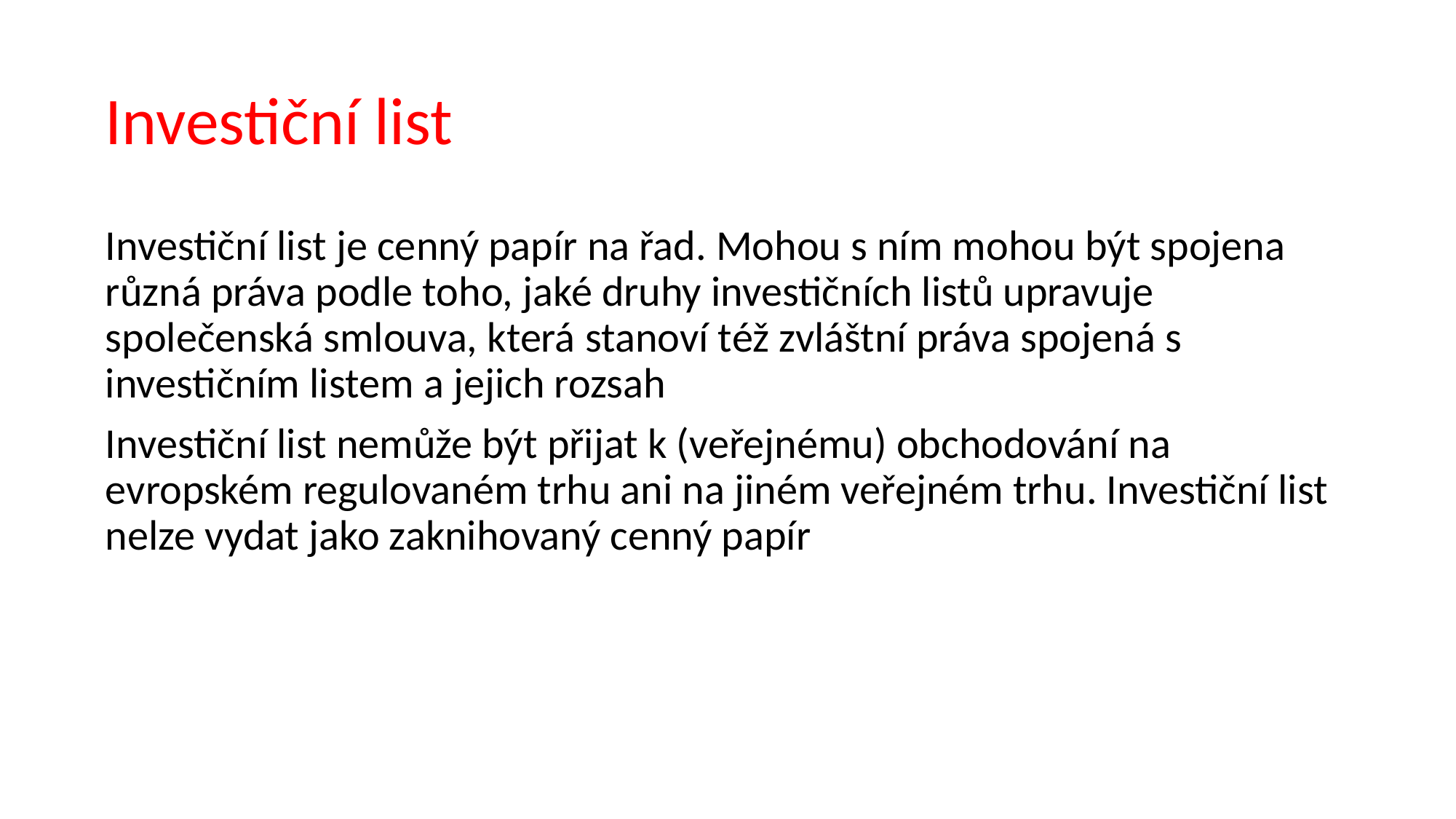

17
# Investiční list
Investiční list je cenný papír na řad. Mohou s ním mohou být spojena různá práva podle toho, jaké druhy investičních listů upravuje společenská smlouva, která stanoví též zvláštní práva spojená s investičním listem a jejich rozsah
Investiční list nemůže být přijat k (veřejnému) obchodování na evropském regulovaném trhu ani na jiném veřejném trhu. Investiční list nelze vydat jako zaknihovaný cenný papír